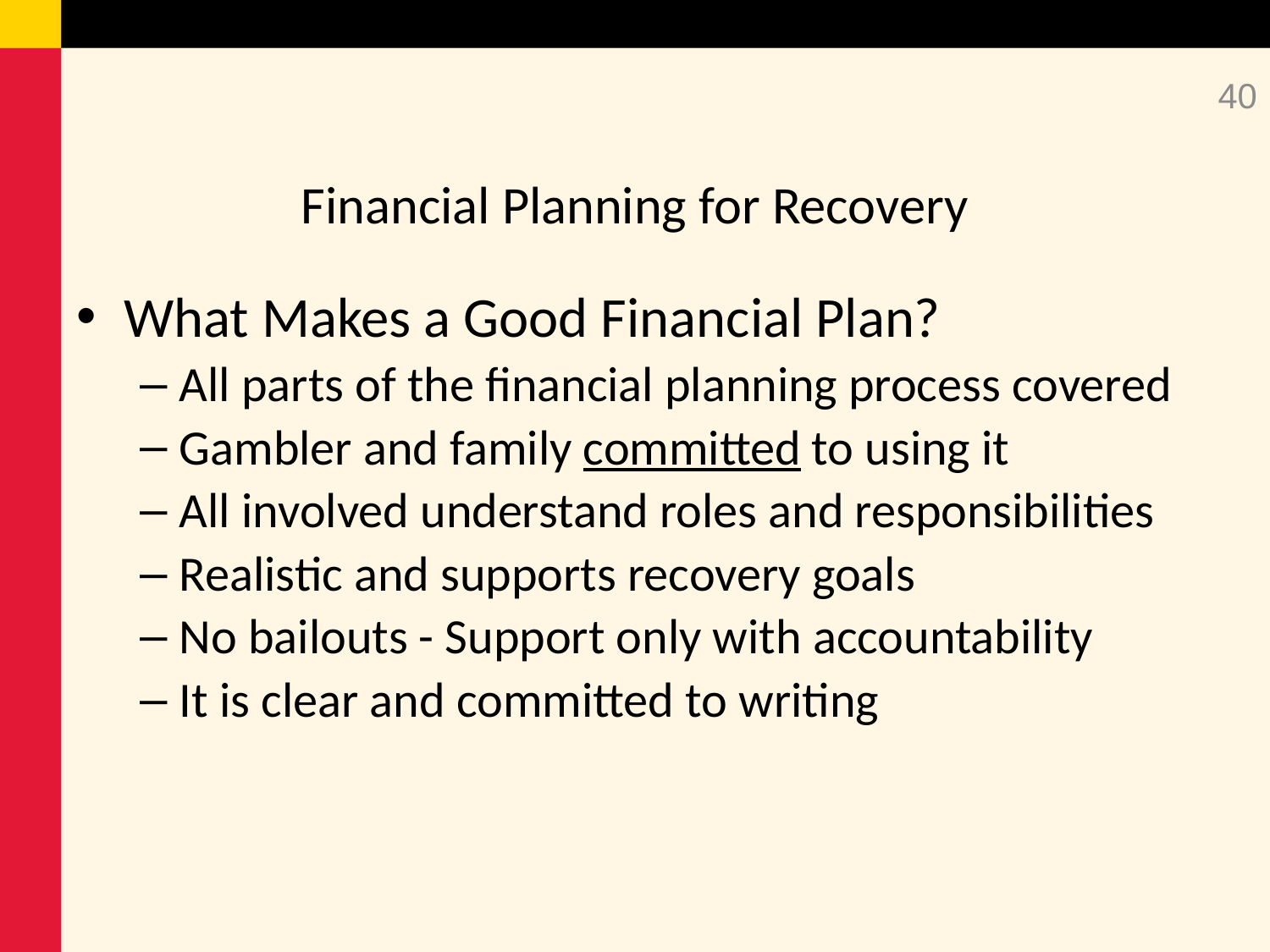

40
# Financial Planning for Recovery
What Makes a Good Financial Plan?
All parts of the financial planning process covered
Gambler and family committed to using it
All involved understand roles and responsibilities
Realistic and supports recovery goals
No bailouts - Support only with accountability
It is clear and committed to writing